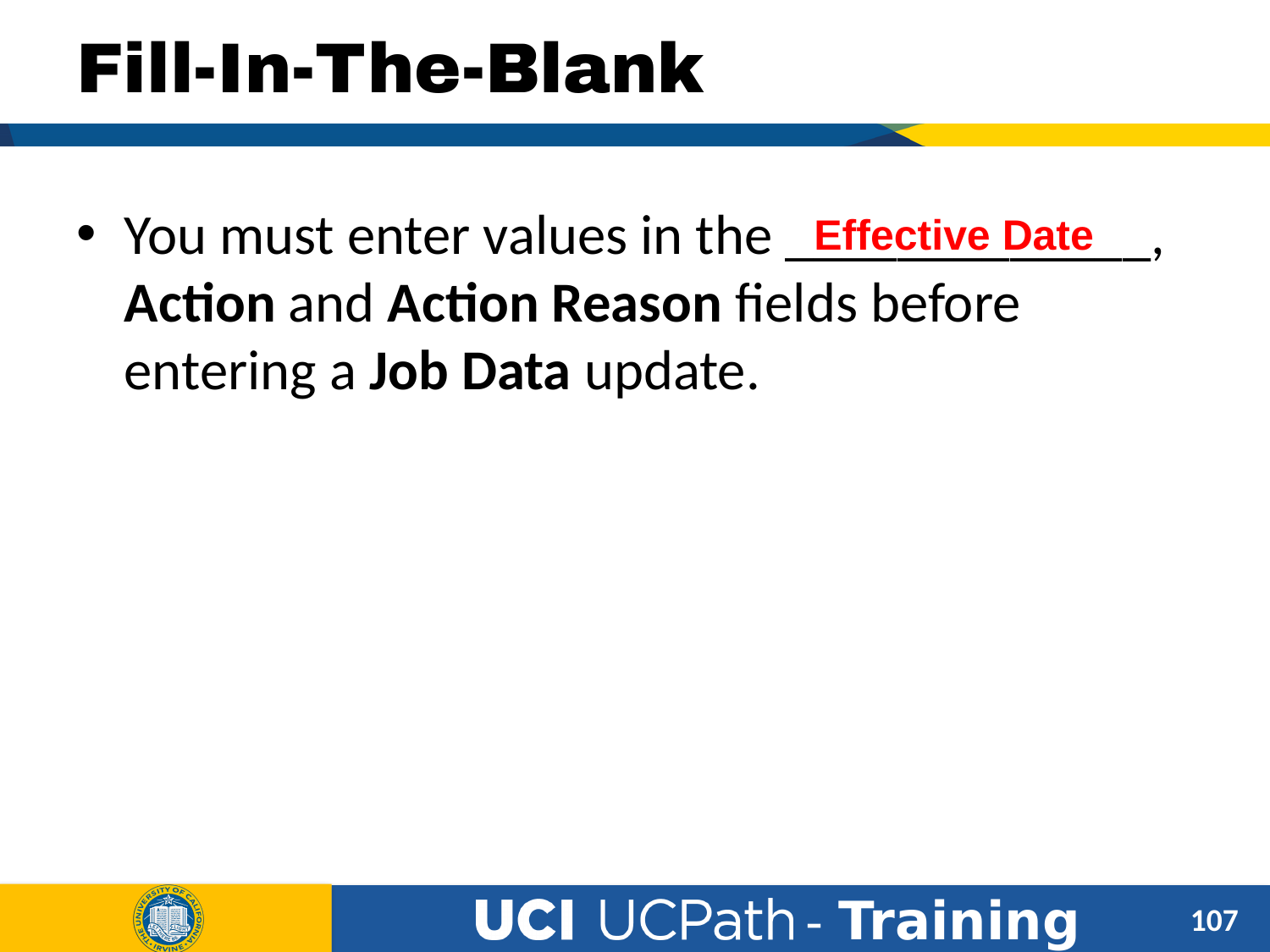

# Fill-In-The-Blank
You must enter values in the _____________, Action and Action Reason fields before entering a Job Data update.
Effective Date